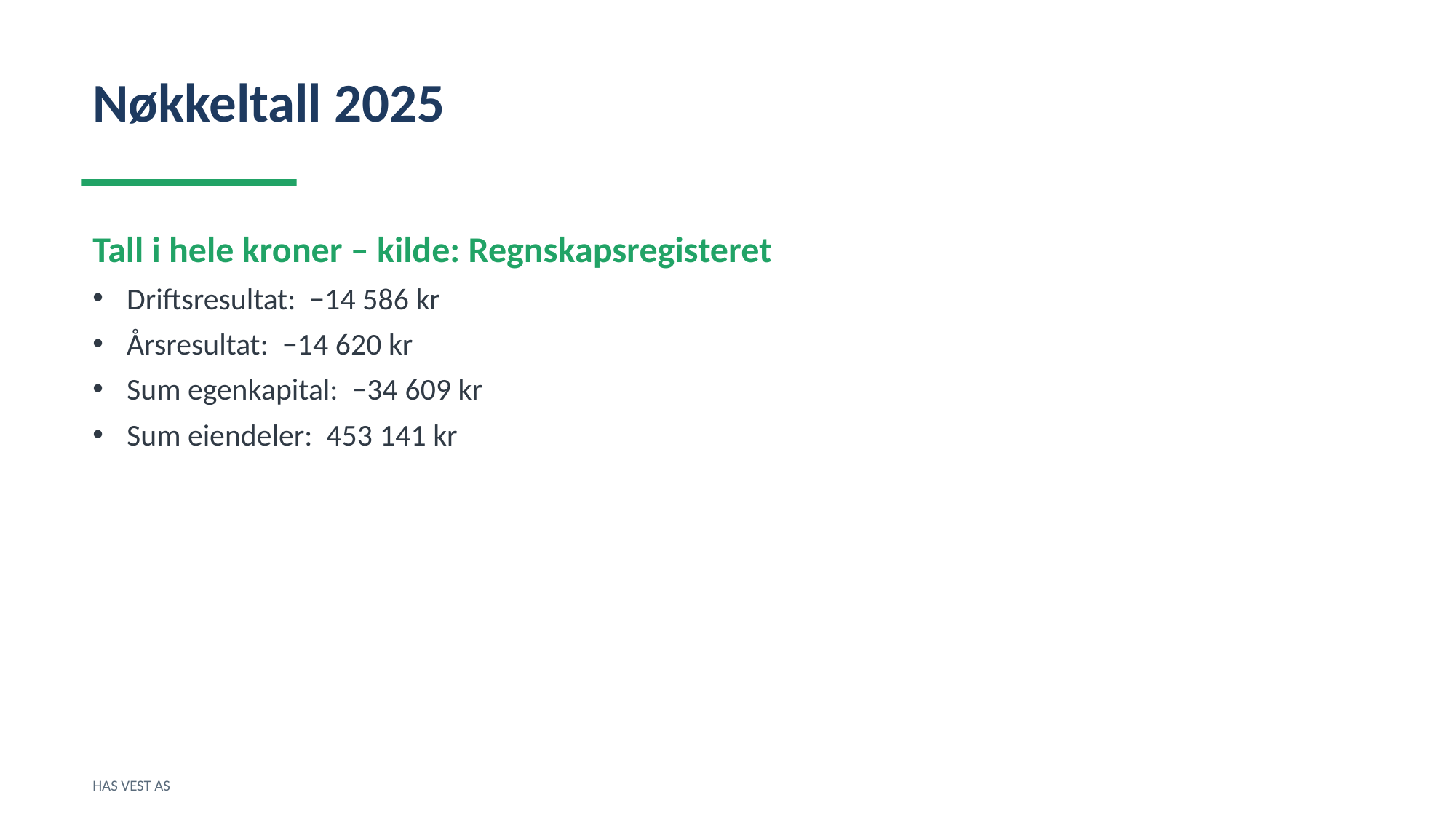

Nøkkeltall 2025

Tall i hele kroner – kilde: Regnskapsregisteret
Driftsresultat:  −14 586 kr
Årsresultat:  −14 620 kr
Sum egenkapital:  −34 609 kr
Sum eiendeler:  453 141 kr
HAS VEST AS